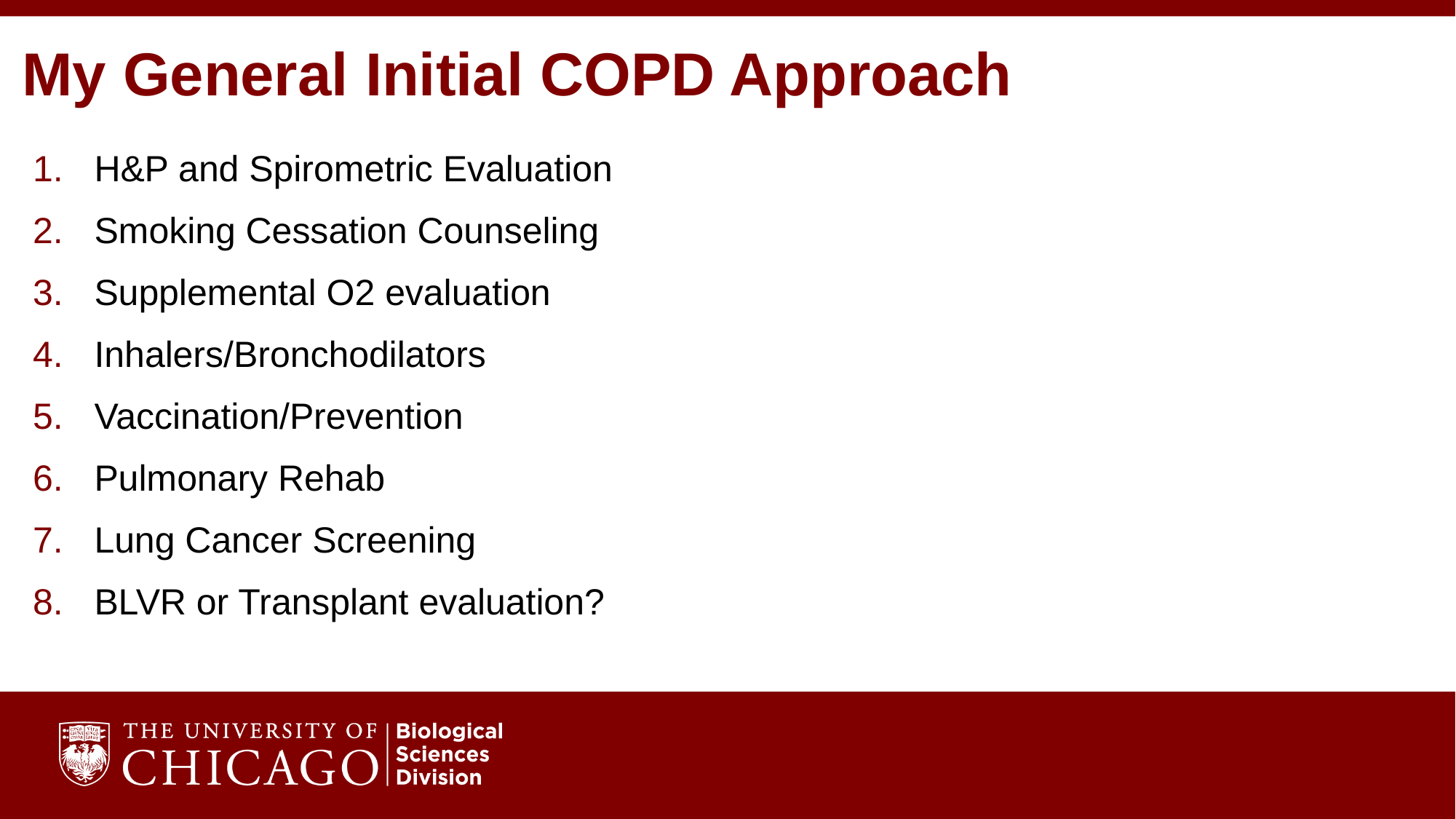

# My General Initial COPD Approach
H&P and Spirometric Evaluation
Smoking Cessation Counseling
Supplemental O2 evaluation
Inhalers/Bronchodilators
Vaccination/Prevention
Pulmonary Rehab
Lung Cancer Screening
BLVR or Transplant evaluation?